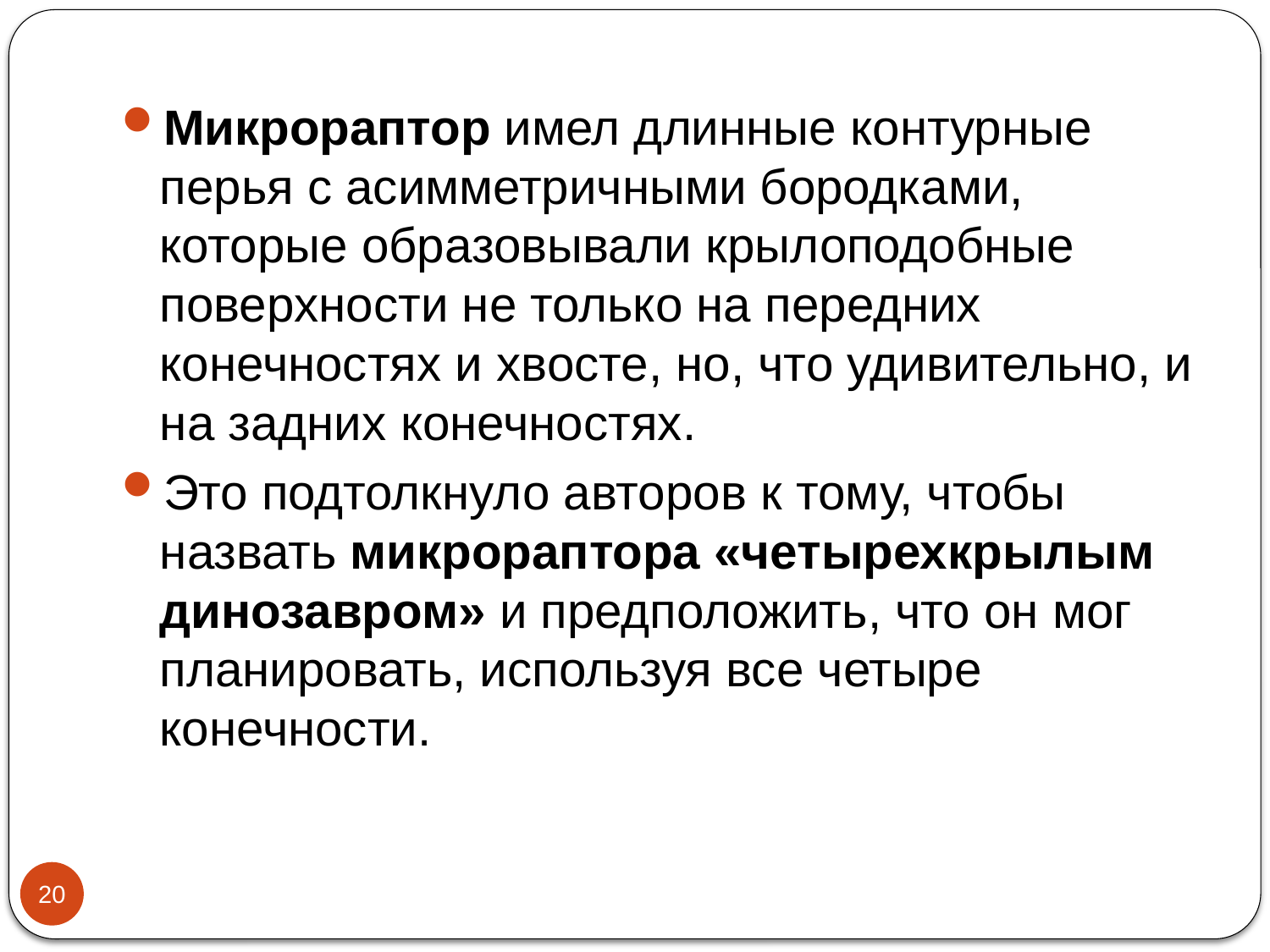

Микрораптор имел длинные контурные перья с асимметричными бородками, которые образовывали крылоподобные поверхности не только на передних конечностях и хвосте, но, что удивительно, и на задних конечностях.
Это подтолкнуло авторов к тому, чтобы назвать микрораптора «четырехкрылым динозавром» и предположить, что он мог планировать, используя все четыре конечности.

20